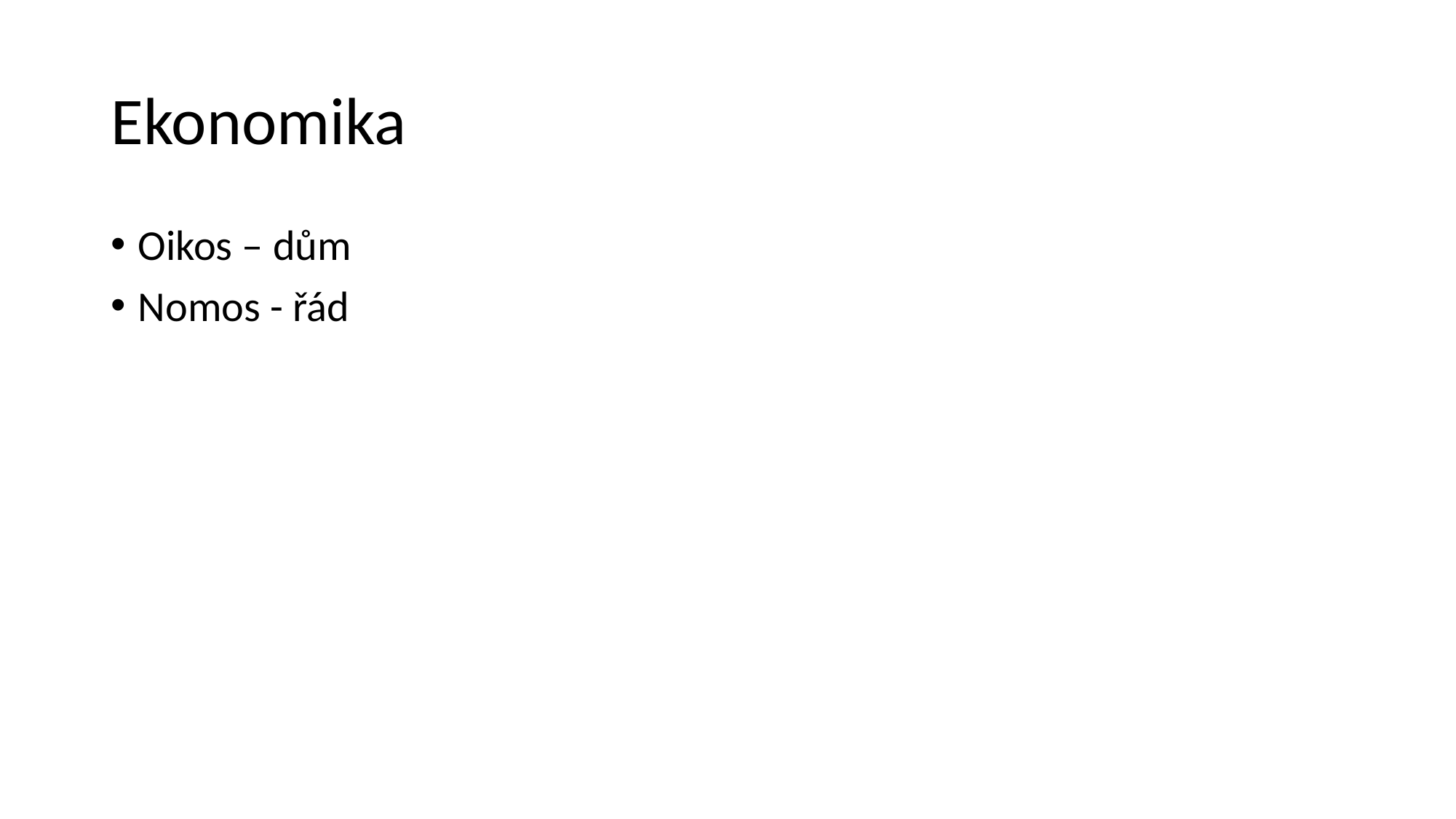

# Ekonomika
Oikos – dům
Nomos - řád